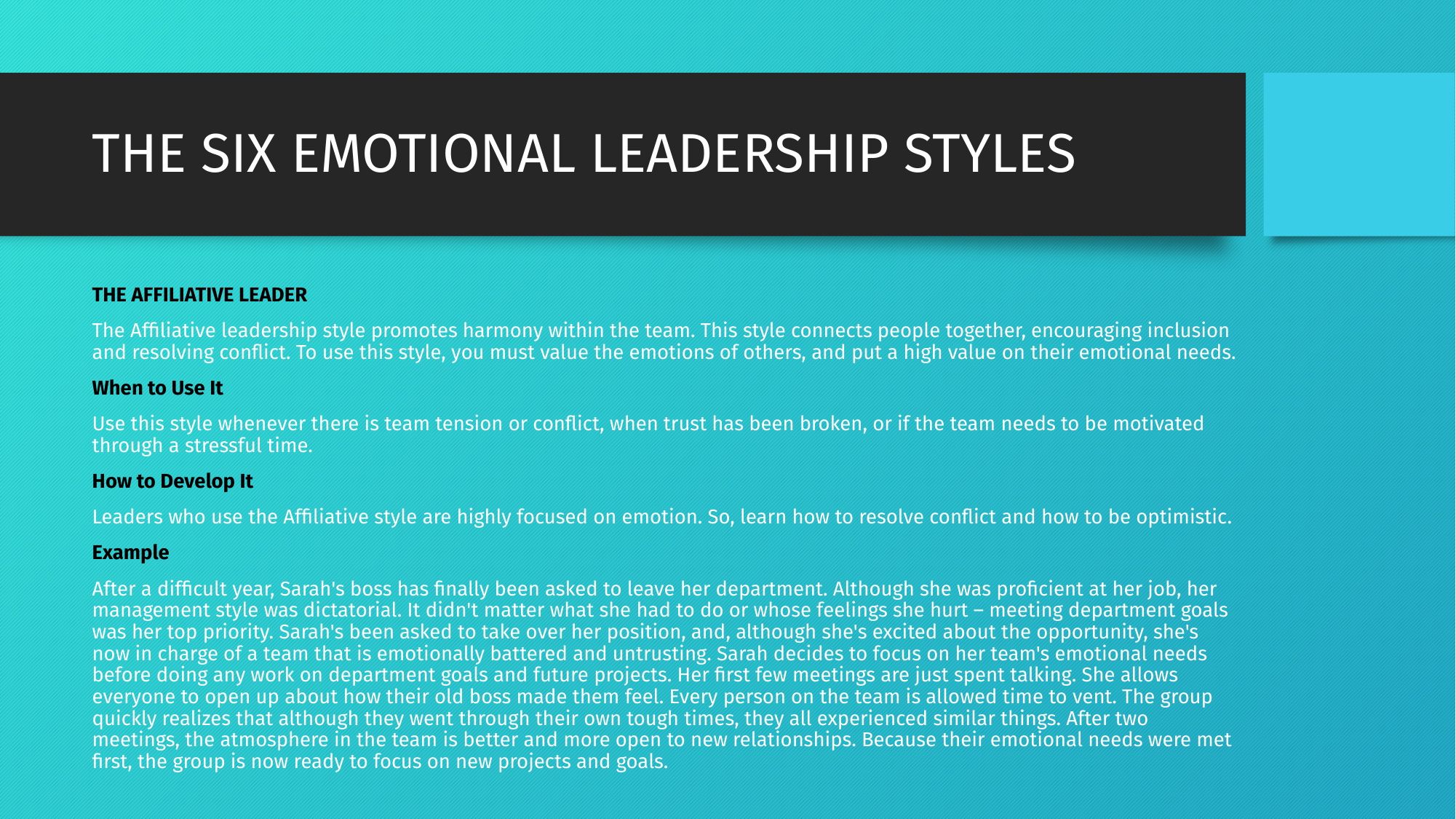

# THE SIX EMOTIONAL LEADERSHIP STYLES
THE AFFILIATIVE LEADER
The Affiliative leadership style promotes harmony within the team. This style connects people together, encouraging inclusion and resolving conflict. To use this style, you must value the emotions of others, and put a high value on their emotional needs.
When to Use It
Use this style whenever there is team tension or conflict, when trust has been broken, or if the team needs to be motivated through a stressful time.
How to Develop It
Leaders who use the Affiliative style are highly focused on emotion. So, learn how to resolve conflict and how to be optimistic.
Example
After a difficult year, Sarah's boss has finally been asked to leave her department. Although she was proficient at her job, her management style was dictatorial. It didn't matter what she had to do or whose feelings she hurt – meeting department goals was her top priority. Sarah's been asked to take over her position, and, although she's excited about the opportunity, she's now in charge of a team that is emotionally battered and untrusting. Sarah decides to focus on her team's emotional needs before doing any work on department goals and future projects. Her first few meetings are just spent talking. She allows everyone to open up about how their old boss made them feel. Every person on the team is allowed time to vent. The group quickly realizes that although they went through their own tough times, they all experienced similar things. After two meetings, the atmosphere in the team is better and more open to new relationships. Because their emotional needs were met first, the group is now ready to focus on new projects and goals.